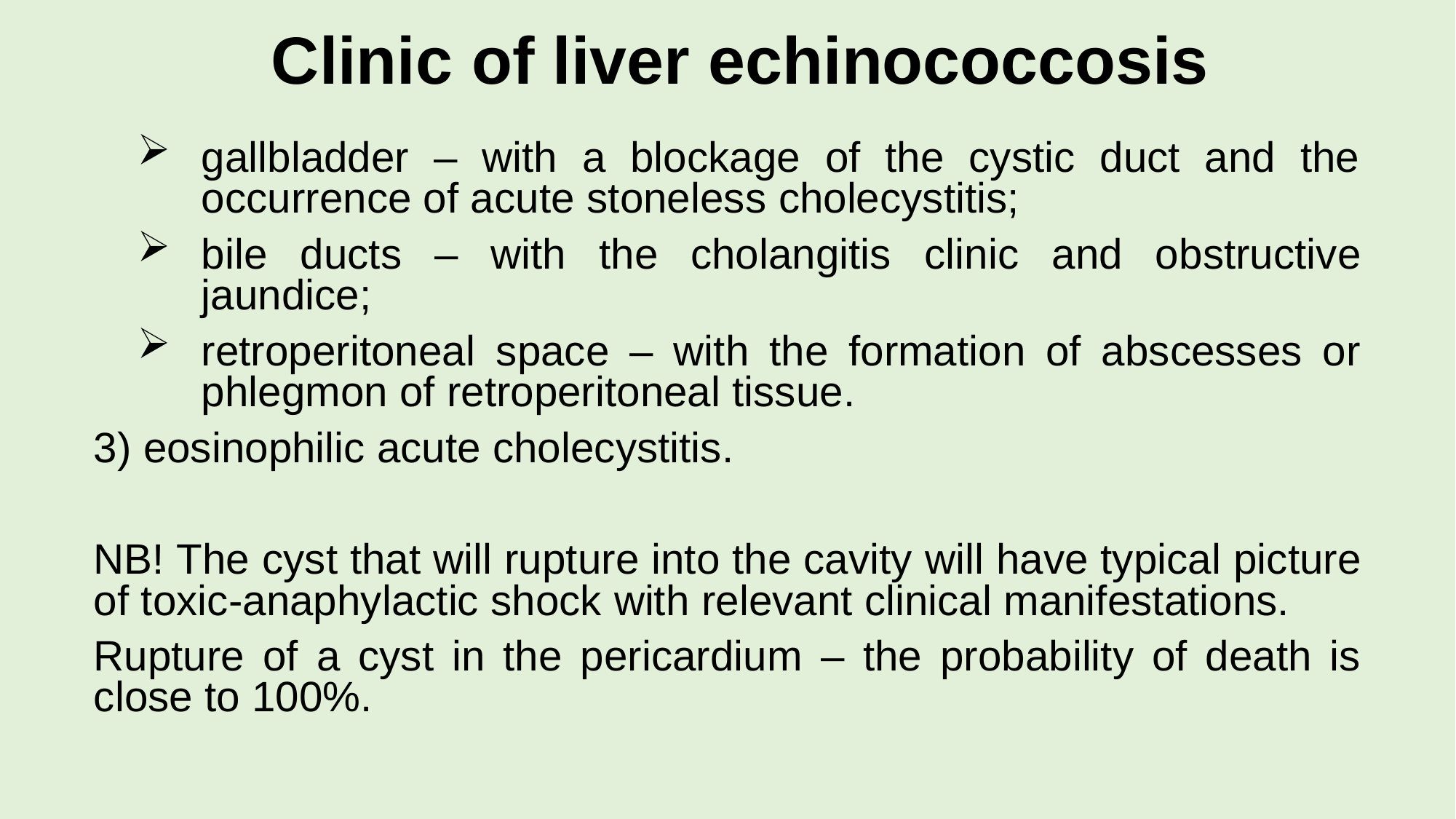

# Clinic of liver echinococcosis
gallbladder – with a blockage of the cystic duct and the occurrence of acute stoneless cholecystitis;
bile ducts – with the cholangitis clinic and obstructive jaundice;
retroperitoneal space – with the formation of abscesses or phlegmon of retroperitoneal tissue.
3) eosinophilic acute cholecystitis.

NB! The cyst that will rupture into the cavity will have typical picture of toxic-anaphylactic shock with relevant clinical manifestations.
Rupture of a cyst in the pericardium – the probability of death is close to 100%.